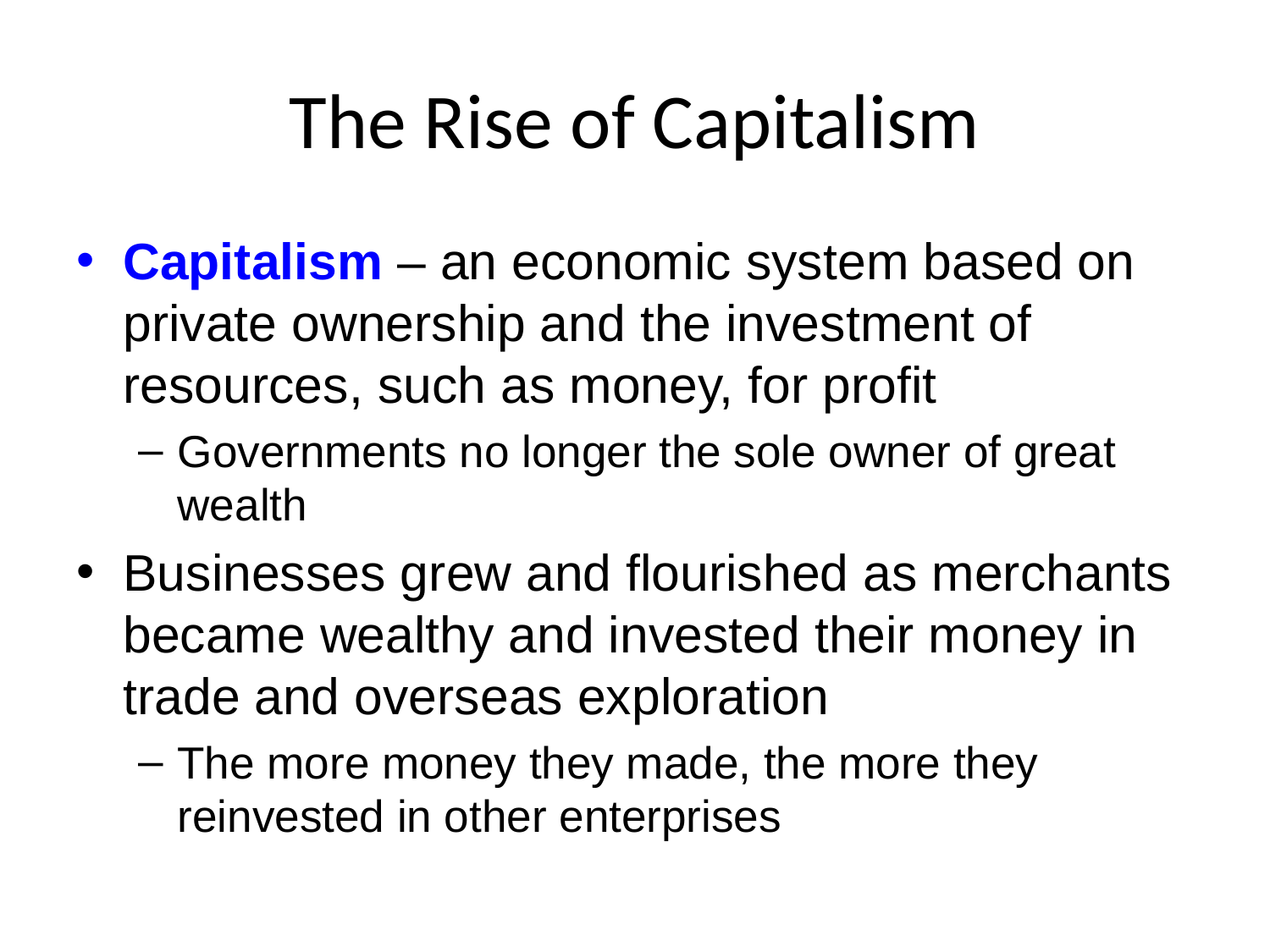

# The Rise of Capitalism
Capitalism – an economic system based on private ownership and the investment of resources, such as money, for profit
Governments no longer the sole owner of great wealth
Businesses grew and flourished as merchants became wealthy and invested their money in trade and overseas exploration
The more money they made, the more they reinvested in other enterprises